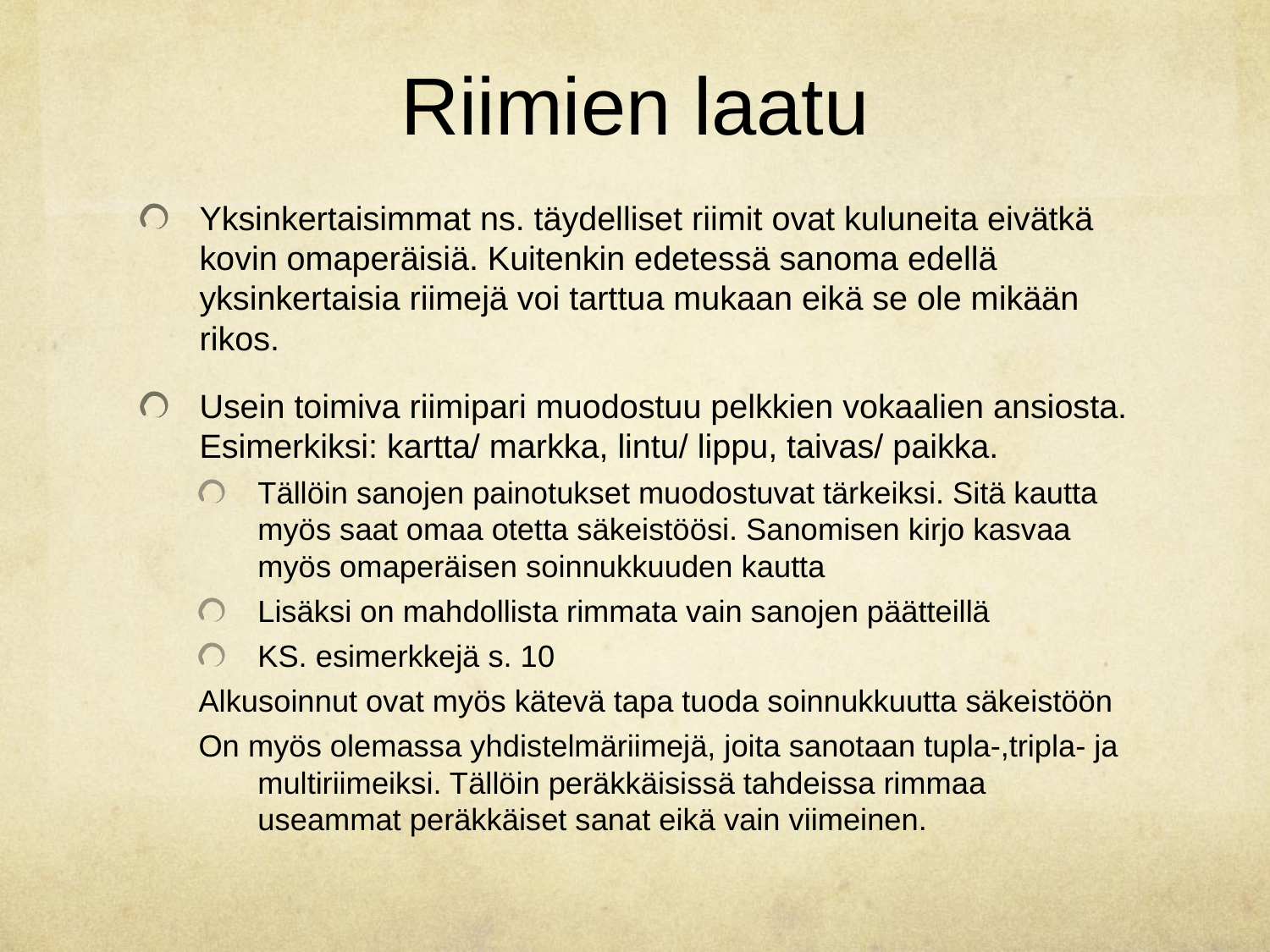

# Riimien laatu
Yksinkertaisimmat ns. täydelliset riimit ovat kuluneita eivätkä kovin omaperäisiä. Kuitenkin edetessä sanoma edellä yksinkertaisia riimejä voi tarttua mukaan eikä se ole mikään rikos.
Usein toimiva riimipari muodostuu pelkkien vokaalien ansiosta. Esimerkiksi: kartta/ markka, lintu/ lippu, taivas/ paikka.
Tällöin sanojen painotukset muodostuvat tärkeiksi. Sitä kautta myös saat omaa otetta säkeistöösi. Sanomisen kirjo kasvaa myös omaperäisen soinnukkuuden kautta
Lisäksi on mahdollista rimmata vain sanojen päätteillä
KS. esimerkkejä s. 10
Alkusoinnut ovat myös kätevä tapa tuoda soinnukkuutta säkeistöön
On myös olemassa yhdistelmäriimejä, joita sanotaan tupla-,tripla- ja multiriimeiksi. Tällöin peräkkäisissä tahdeissa rimmaa useammat peräkkäiset sanat eikä vain viimeinen.